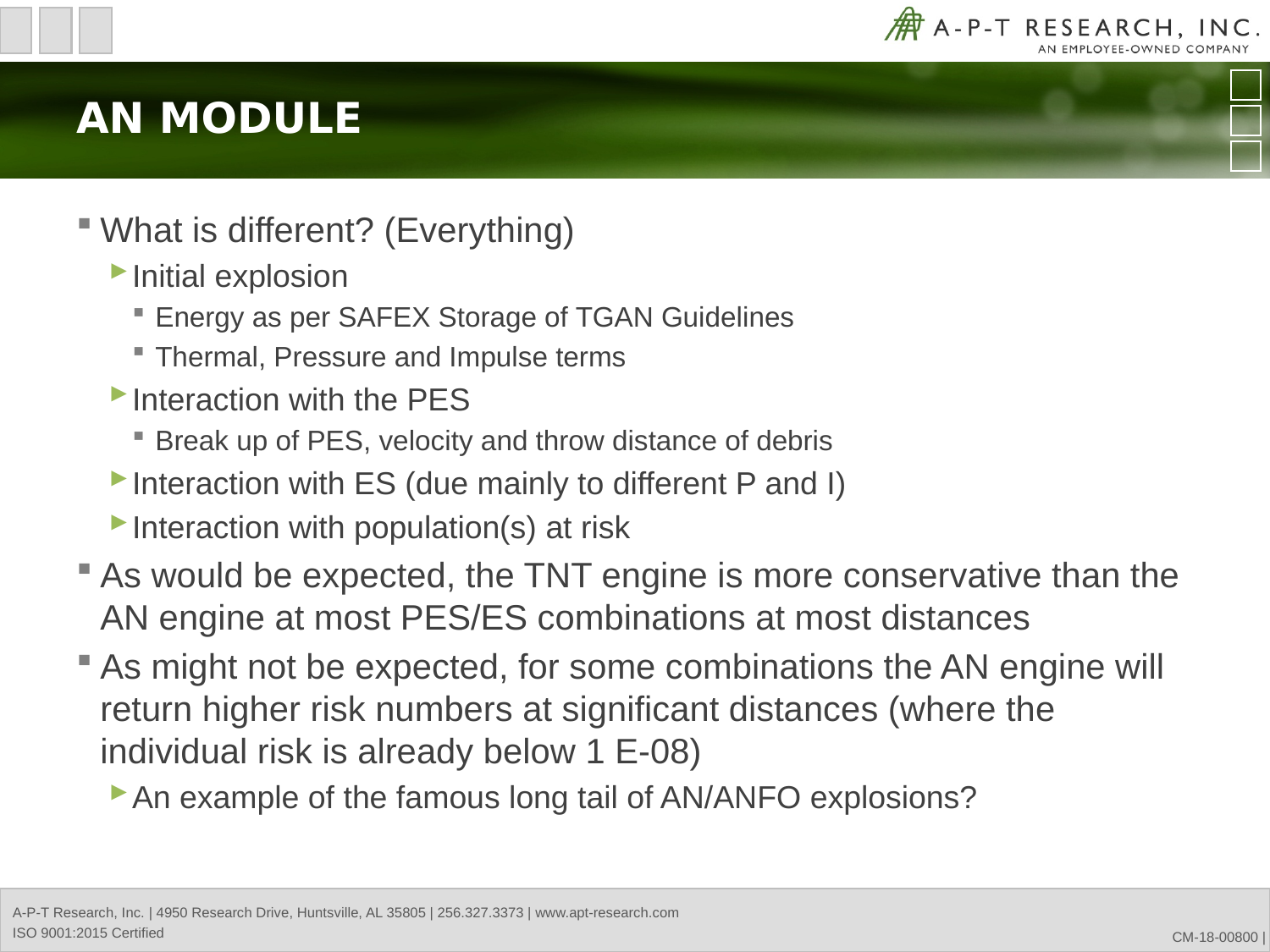

# AN Module
What is different? (Everything)
Initial explosion
Energy as per SAFEX Storage of TGAN Guidelines
Thermal, Pressure and Impulse terms
Interaction with the PES
Break up of PES, velocity and throw distance of debris
Interaction with ES (due mainly to different P and I)
Interaction with population(s) at risk
As would be expected, the TNT engine is more conservative than the AN engine at most PES/ES combinations at most distances
As might not be expected, for some combinations the AN engine will return higher risk numbers at significant distances (where the individual risk is already below 1 E-08)
An example of the famous long tail of AN/ANFO explosions?